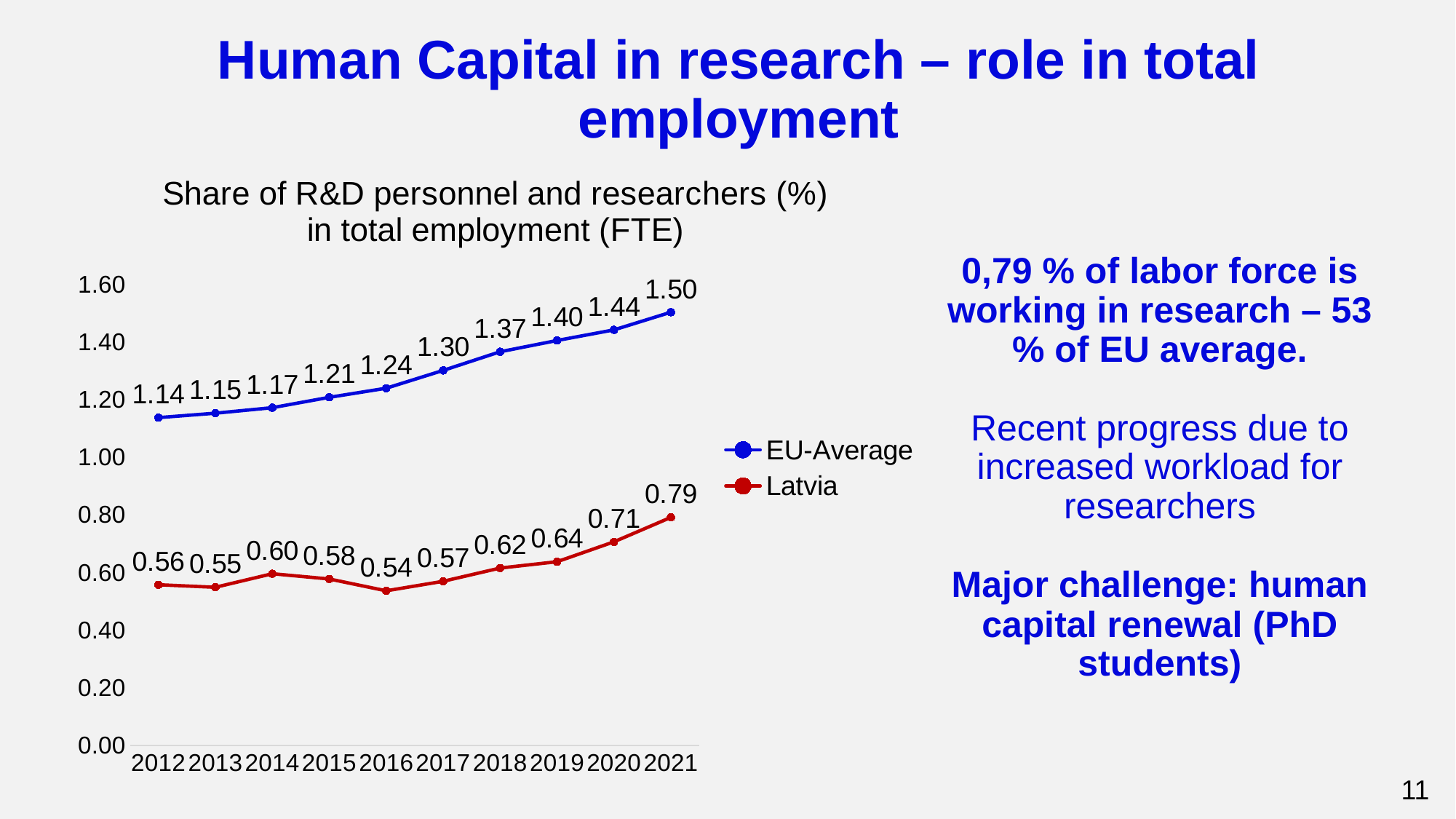

Human Capital in research – role in total employment

### Chart: Share of R&D personnel and researchers (%) in total employment (FTE)

| Category |  |  |
|---|---|---|
| 2012 | 1.1369 | 0.5571 |
| 2013 | 1.1523 | 0.5484 |
| 2014 | 1.1713 | 0.5953 |
| 2015 | 1.2073 | 0.5772 |
| 2016 | 1.2389 | 0.5361 |
| 2017 | 1.3007 | 0.5691 |
| 2018 | 1.3654 | 0.615 |
| 2019 | 1.4045 | 0.637 |
| 2020 | 1.4413 | 0.706 |
| 2021 | 1.5026 | 0.7908 |
0,79 % of labor force is working in research – 53 % of EU average.

Recent progress due to increased workload for researchers

Major challenge: human capital renewal (PhD students)
11